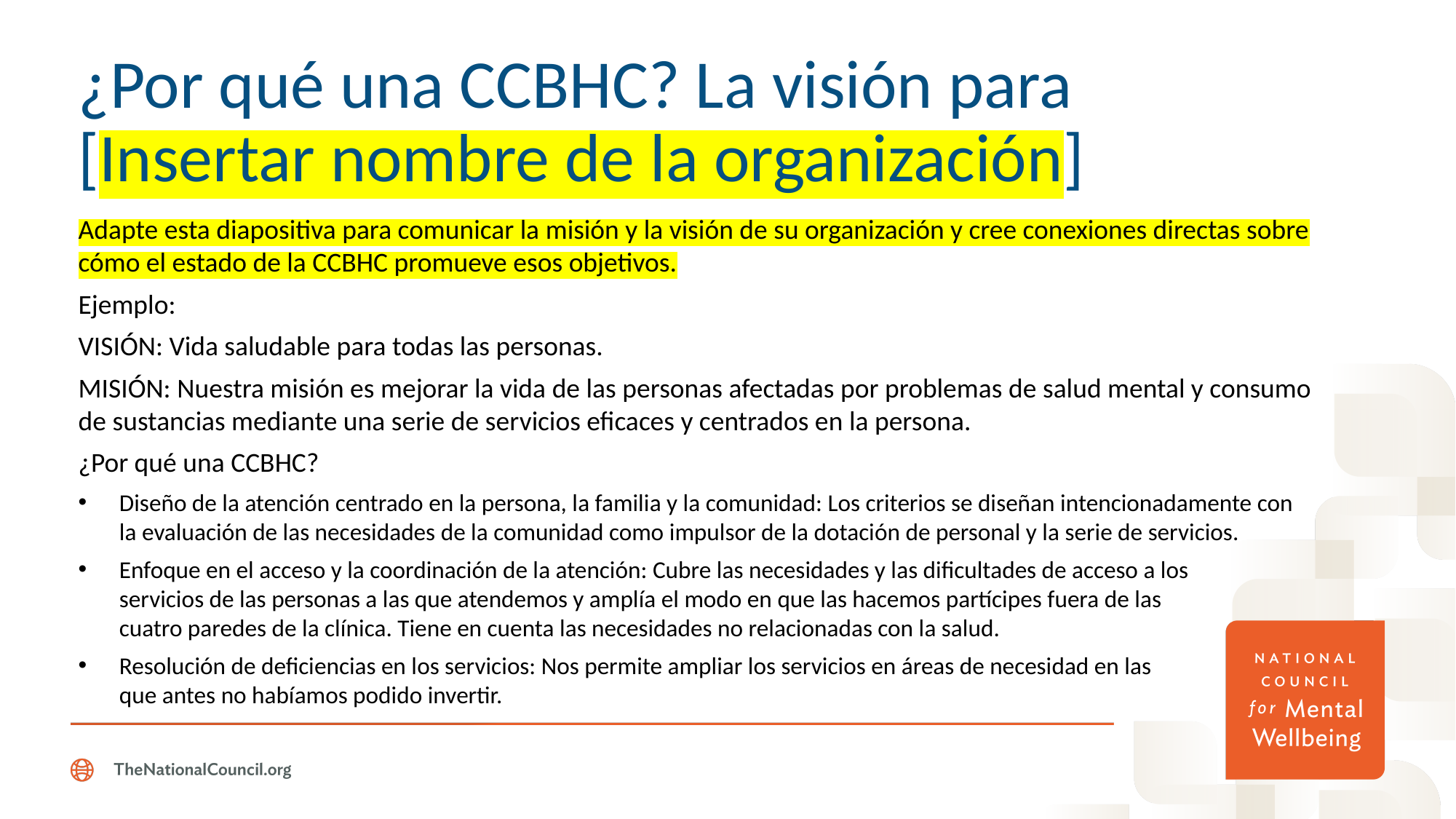

# ¿Por qué una CCBHC? La visión para [Insertar nombre de la organización]
Adapte esta diapositiva para comunicar la misión y la visión de su organización y cree conexiones directas sobre cómo el estado de la CCBHC promueve esos objetivos.
Ejemplo:
VISIÓN: Vida saludable para todas las personas.
MISIÓN: Nuestra misión es mejorar la vida de las personas afectadas por problemas de salud mental y consumo
de sustancias mediante una serie de servicios eficaces y centrados en la persona.
¿Por qué una CCBHC?
Diseño de la atención centrado en la persona, la familia y la comunidad: Los criterios se diseñan intencionadamente con
la evaluación de las necesidades de la comunidad como impulsor de la dotación de personal y la serie de servicios.
Enfoque en el acceso y la coordinación de la atención: Cubre las necesidades y las dificultades de acceso a los
servicios de las personas a las que atendemos y amplía el modo en que las hacemos partícipes fuera de las
cuatro paredes de la clínica. Tiene en cuenta las necesidades no relacionadas con la salud.
Resolución de deficiencias en los servicios: Nos permite ampliar los servicios en áreas de necesidad en las
que antes no habíamos podido invertir.